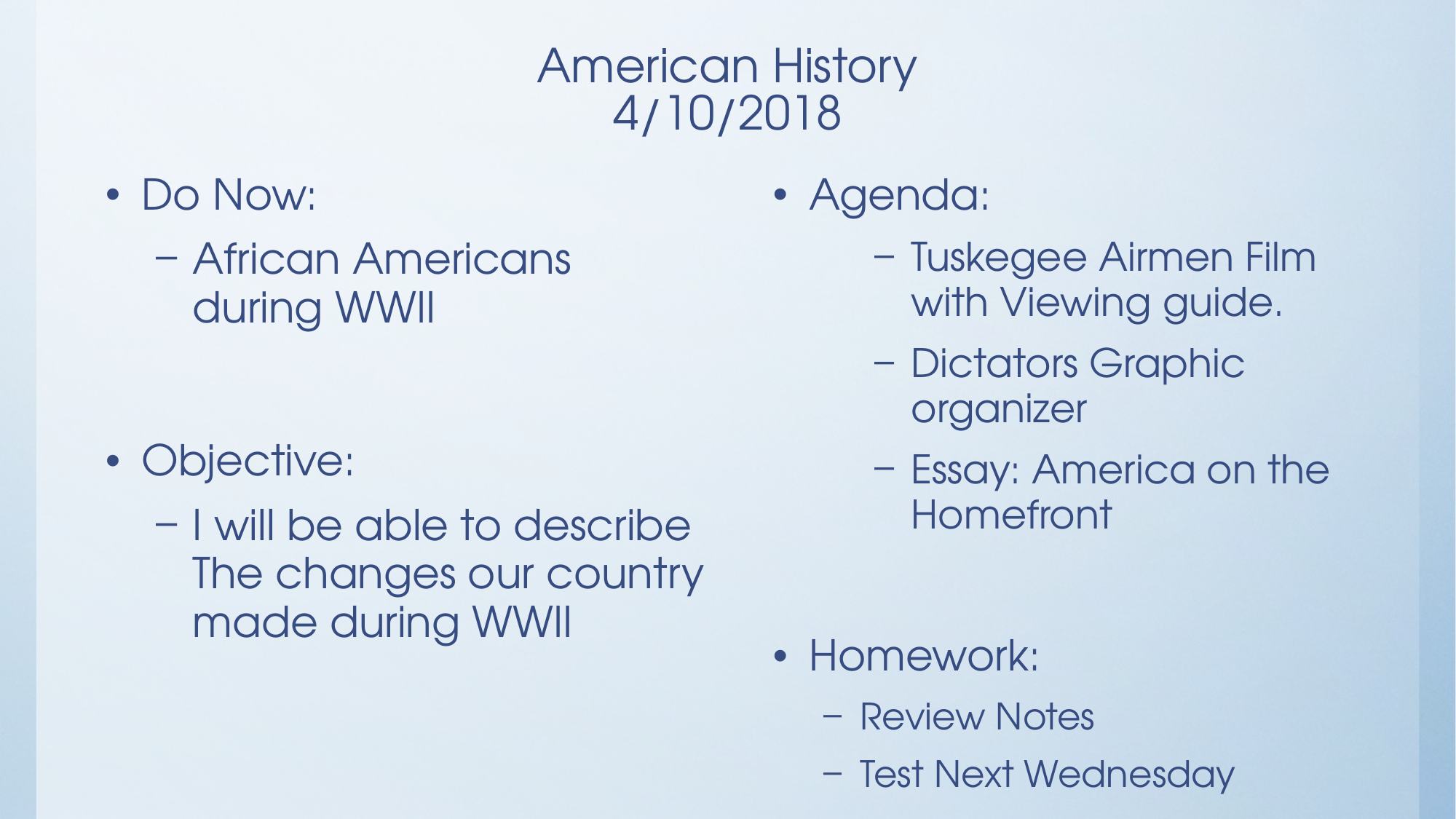

# American History 4/10/2018
Do Now:
African Americans during WWII

Objective:
I will be able to describe The changes our country made during WWII
Agenda:
Tuskegee Airmen Film with Viewing guide.
Dictators Graphic organizer
Essay: America on the Homefront

Homework:
Review Notes
Test Next Wednesday